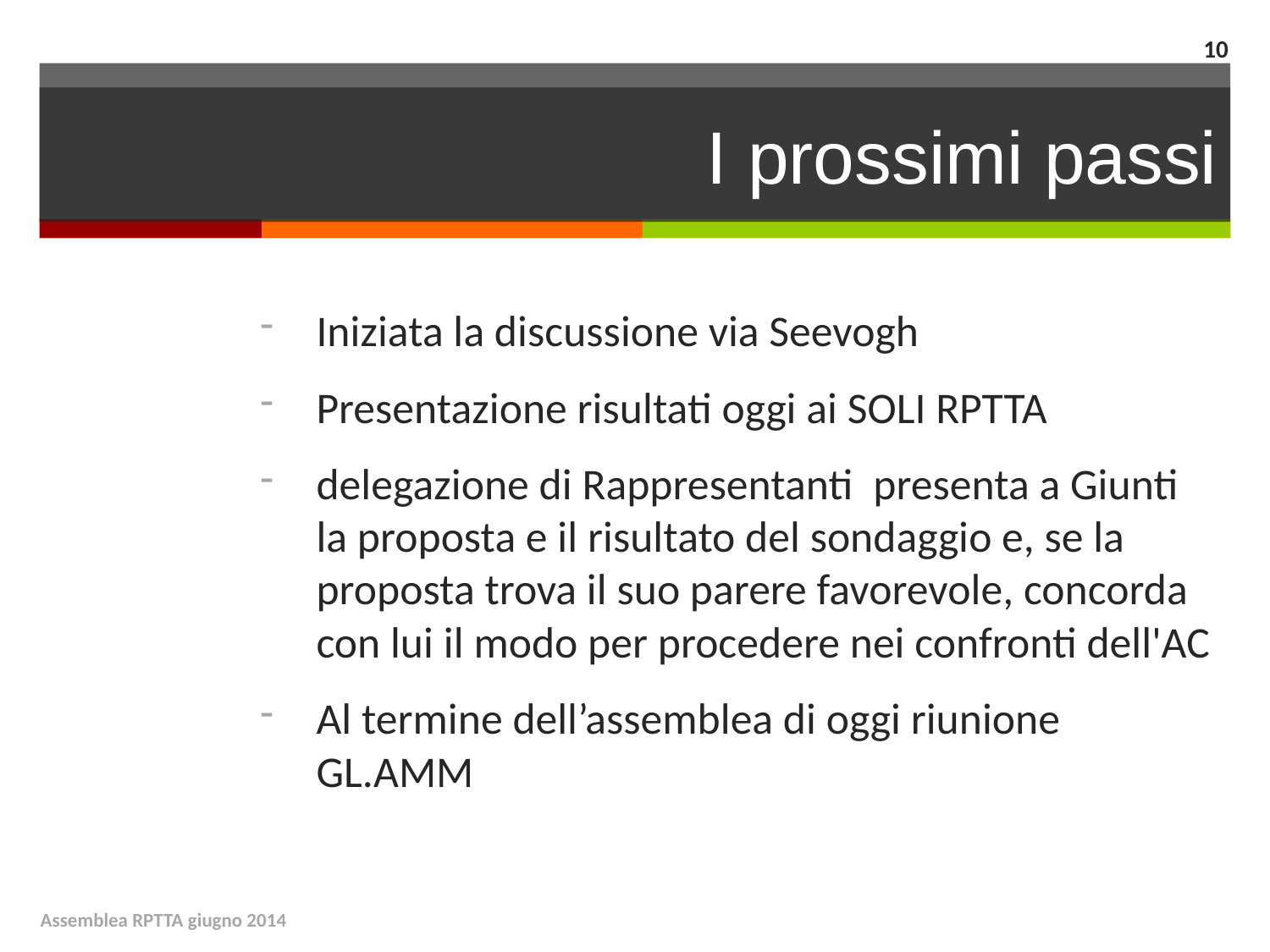

10
# I prossimi passi
Iniziata la discussione via Seevogh
Presentazione risultati oggi ai SOLI RPTTA
delegazione di Rappresentanti  presenta a Giunti la proposta e il risultato del sondaggio e, se la proposta trova il suo parere favorevole, concorda con lui il modo per procedere nei confronti dell'AC
Al termine dell’assemblea di oggi riunione GL.AMM

Assemblea RPTTA giugno 2014